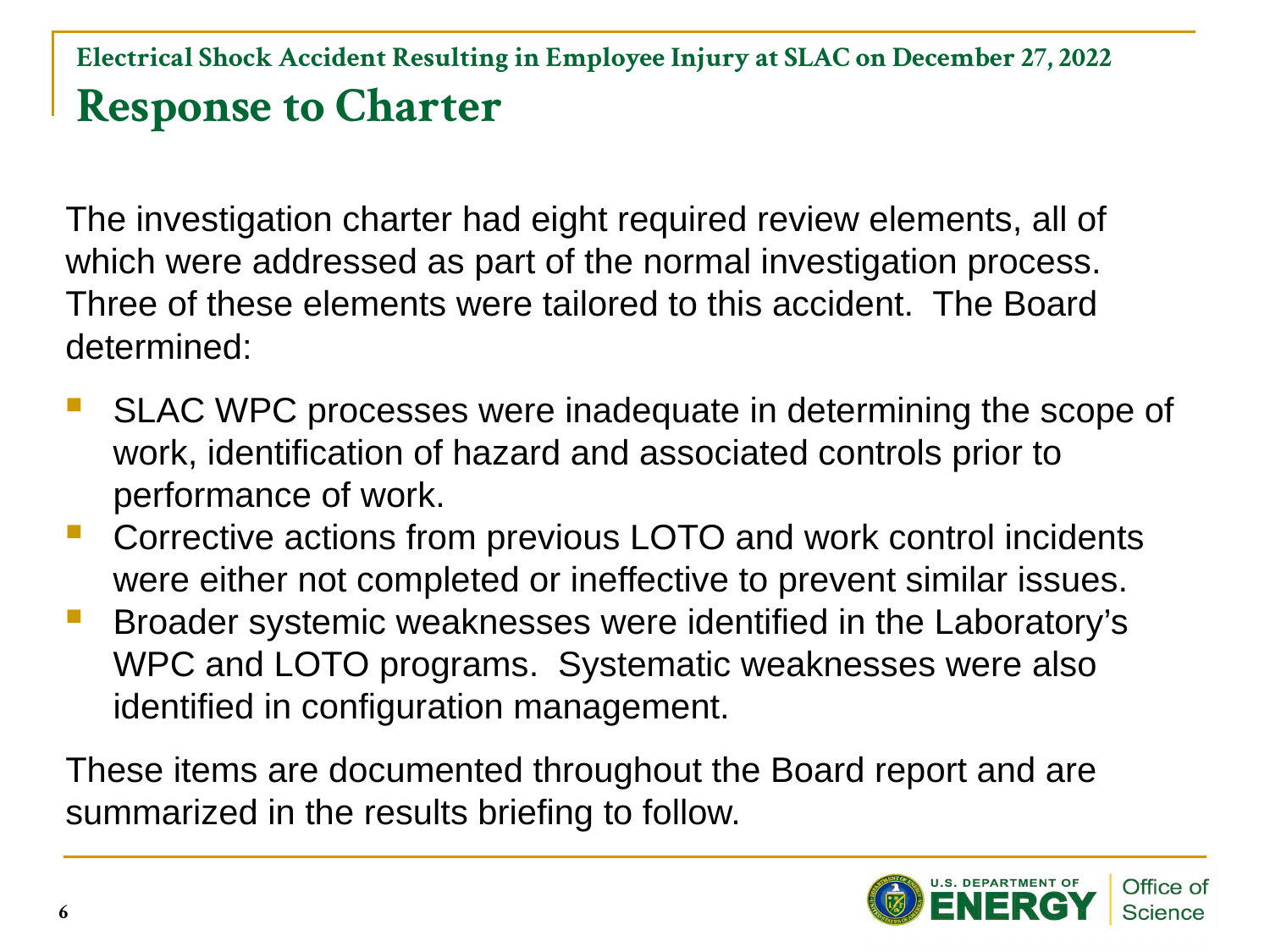

# Electrical Shock Accident Resulting in Employee Injury at SLAC on December 27, 2022 Response to Charter
The investigation charter had eight required review elements, all of which were addressed as part of the normal investigation process.   Three of these elements were tailored to this accident.  The Board determined:
SLAC WPC processes were inadequate in determining the scope of work, identification of hazard and associated controls prior to performance of work.
Corrective actions from previous LOTO and work control incidents were either not completed or ineffective to prevent similar issues.
Broader systemic weaknesses were identified in the Laboratory’s WPC and LOTO programs.  Systematic weaknesses were also identified in configuration management.
These items are documented throughout the Board report and are summarized in the results briefing to follow.
6